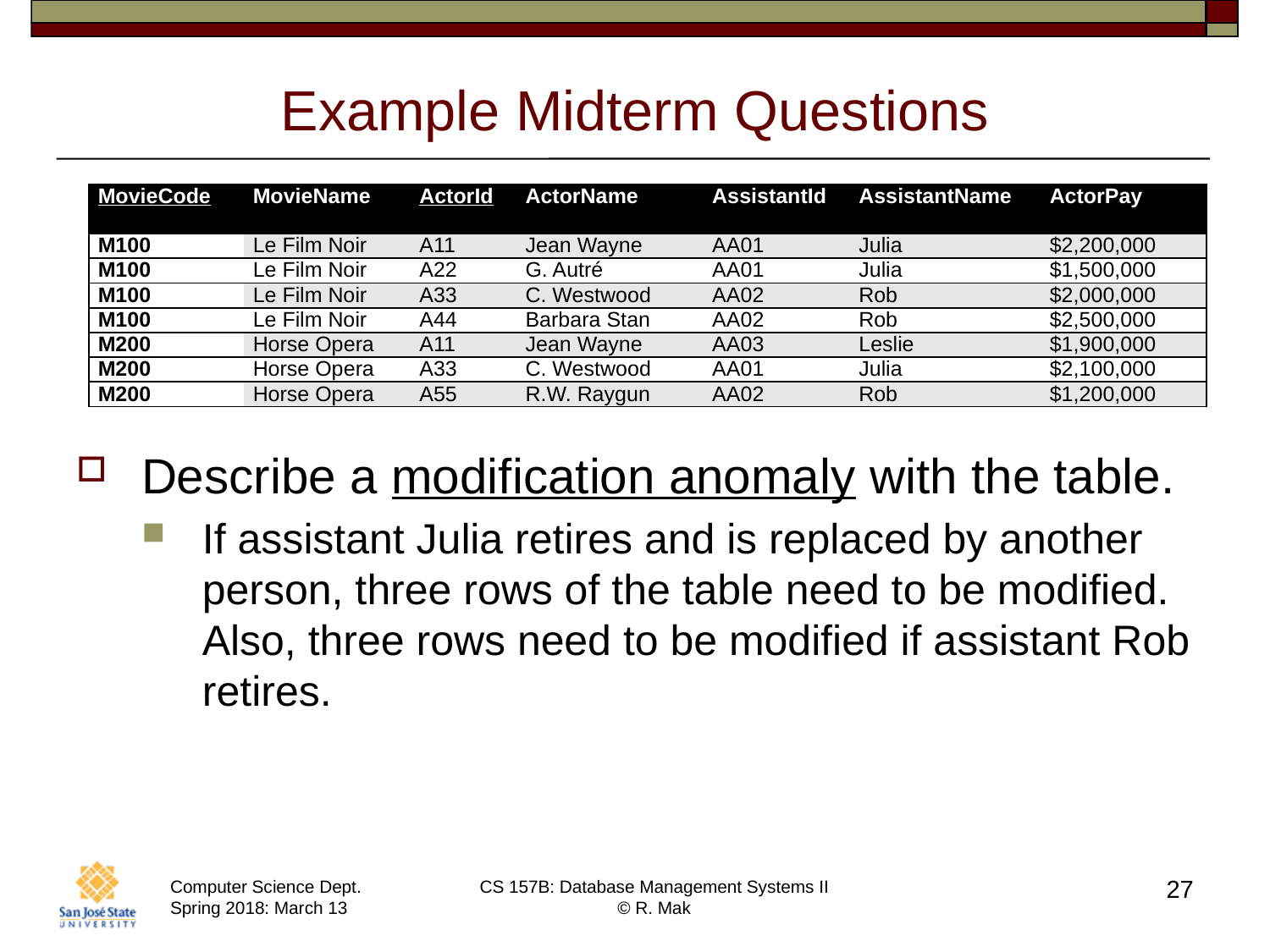

# Example Midterm Questions
| MovieCode | MovieName | ActorId | ActorName | AssistantId | AssistantName | ActorPay |
| --- | --- | --- | --- | --- | --- | --- |
| M100 | Le Film Noir | A11 | Jean Wayne | AA01 | Julia | $2,200,000 |
| M100 | Le Film Noir | A22 | G. Autré | AA01 | Julia | $1,500,000 |
| M100 | Le Film Noir | A33 | C. Westwood | AA02 | Rob | $2,000,000 |
| M100 | Le Film Noir | A44 | Barbara Stan | AA02 | Rob | $2,500,000 |
| M200 | Horse Opera | A11 | Jean Wayne | AA03 | Leslie | $1,900,000 |
| M200 | Horse Opera | A33 | C. Westwood | AA01 | Julia | $2,100,000 |
| M200 | Horse Opera | A55 | R.W. Raygun | AA02 | Rob | $1,200,000 |
Describe a modification anomaly with the table.
If assistant Julia retires and is replaced by another person, three rows of the table need to be modified. Also, three rows need to be modified if assistant Rob retires.
27